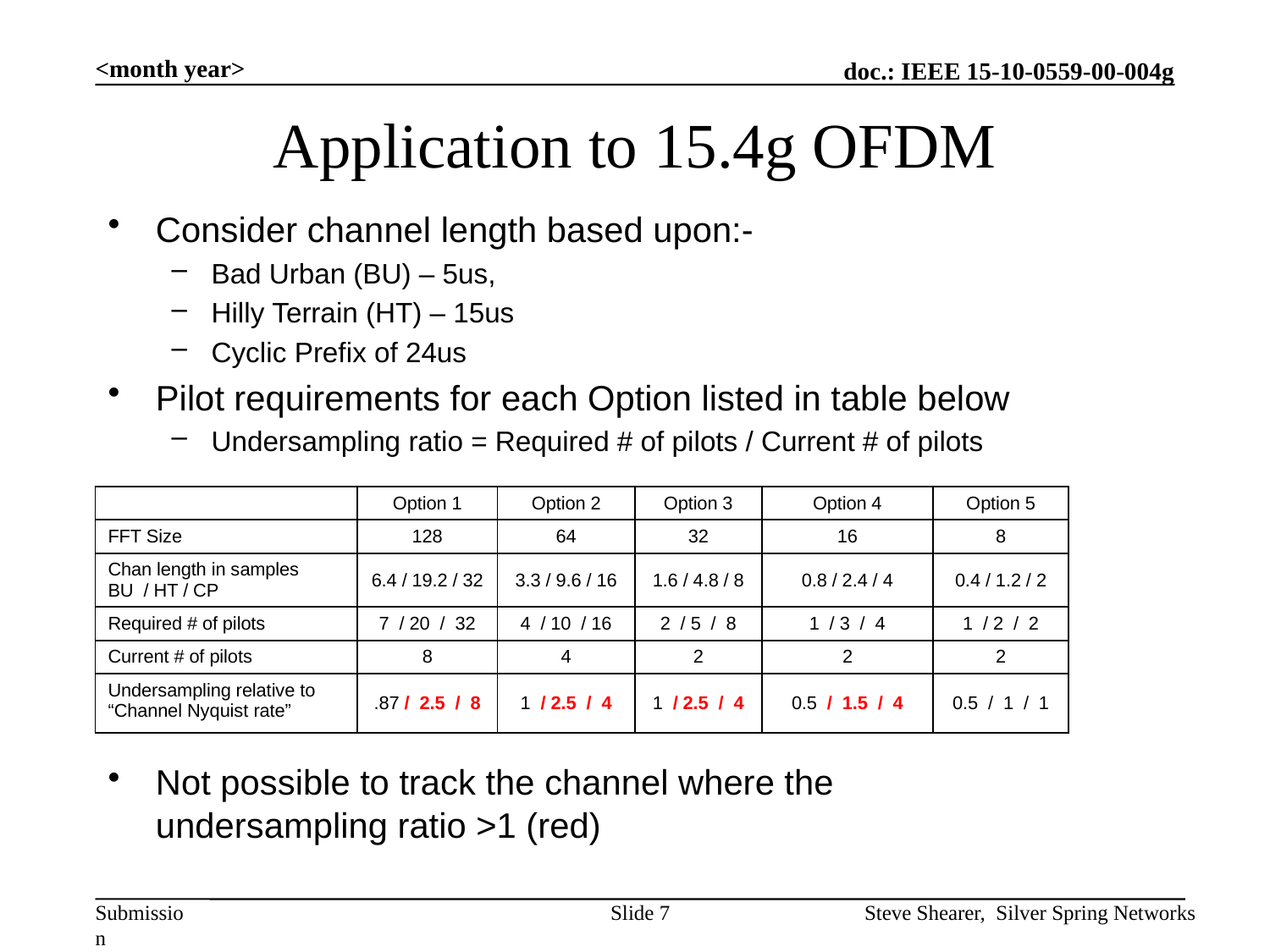

<month year>
# Application to 15.4g OFDM
Consider channel length based upon:-
Bad Urban (BU) – 5us,
Hilly Terrain (HT) – 15us
Cyclic Prefix of 24us
Pilot requirements for each Option listed in table below
Undersampling ratio = Required # of pilots / Current # of pilots

Not possible to track the channel where the undersampling ratio >1 (red)
|  | Option 1 | Option 2 | Option 3 | Option 4 | Option 5 |
| --- | --- | --- | --- | --- | --- |
| FFT Size | 128 | 64 | 32 | 16 | 8 |
| Chan length in samples BU / HT / CP | 6.4 / 19.2 / 32 | 3.3 / 9.6 / 16 | 1.6 / 4.8 / 8 | 0.8 / 2.4 / 4 | 0.4 / 1.2 / 2 |
| Required # of pilots | 7 / 20 / 32 | 4 / 10 / 16 | 2 / 5 / 8 | 1 / 3 / 4 | 1 / 2 / 2 |
| Current # of pilots | 8 | 4 | 2 | 2 | 2 |
| Undersampling relative to “Channel Nyquist rate” | .87 / 2.5 / 8 | 1 / 2.5 / 4 | 1 / 2.5 / 4 | 0.5 / 1.5 / 4 | 0.5 / 1 / 1 |
Slide 7
Steve Shearer,  Silver Spring Networks